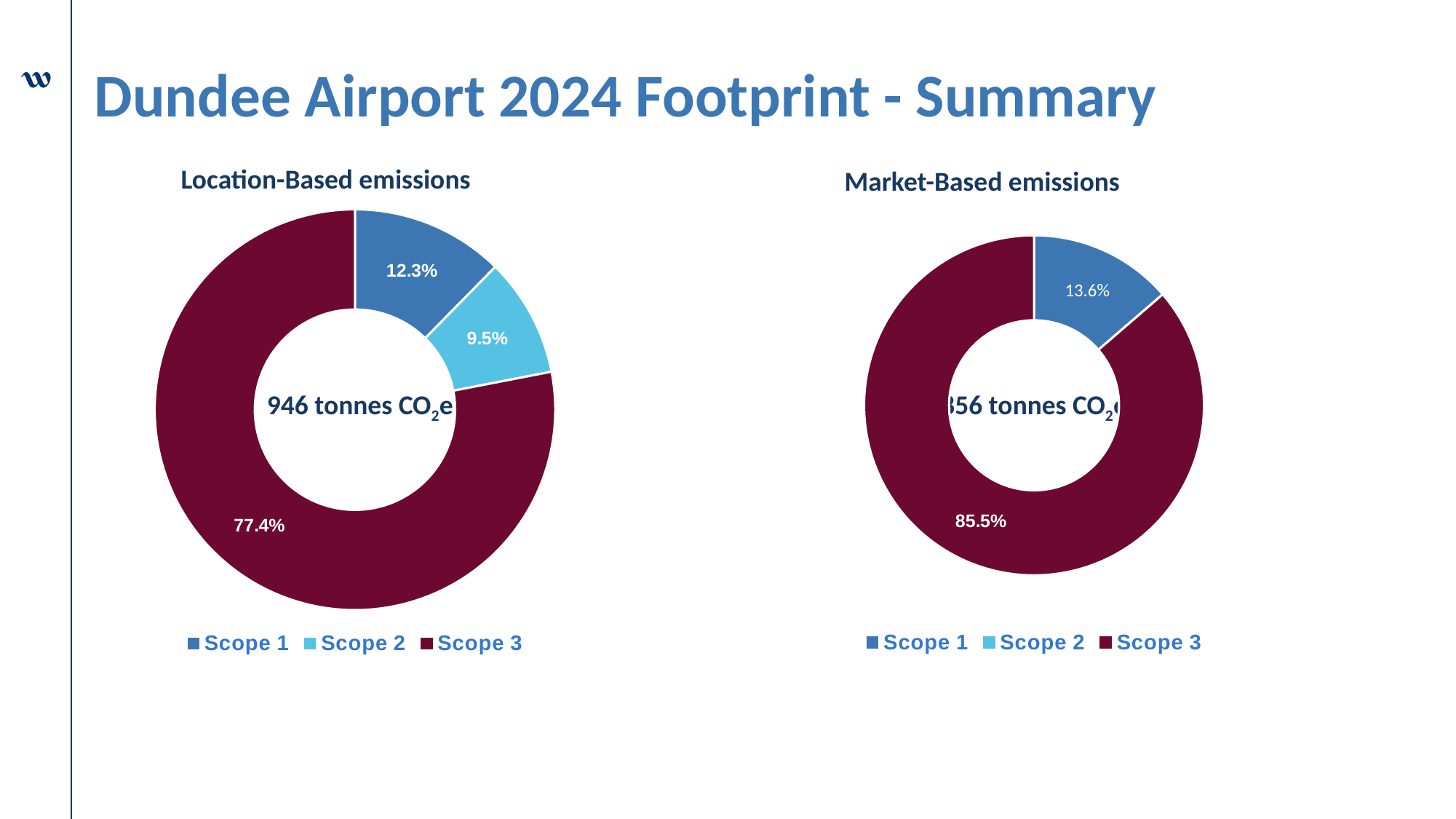

# Dundee Airport 2024 Footprint - Summary
Location-Based emissions
Market-Based emissions

### Chart

| Category | Percentage |
|---|---|
| Scope 1 | 0.13551401869158877 |
| Scope 2 | 0.0 |
| Scope 3 | 0.8551401869158879 |

### Chart

| Category | Percentage |
|---|---|
| Scope 1 | 0.1226215644820296 |
| Scope 2 | 0.09513742071881606 |
| Scope 3 | 0.773784355179704 |
856 tonnes CO2e
946 tonnes CO2e